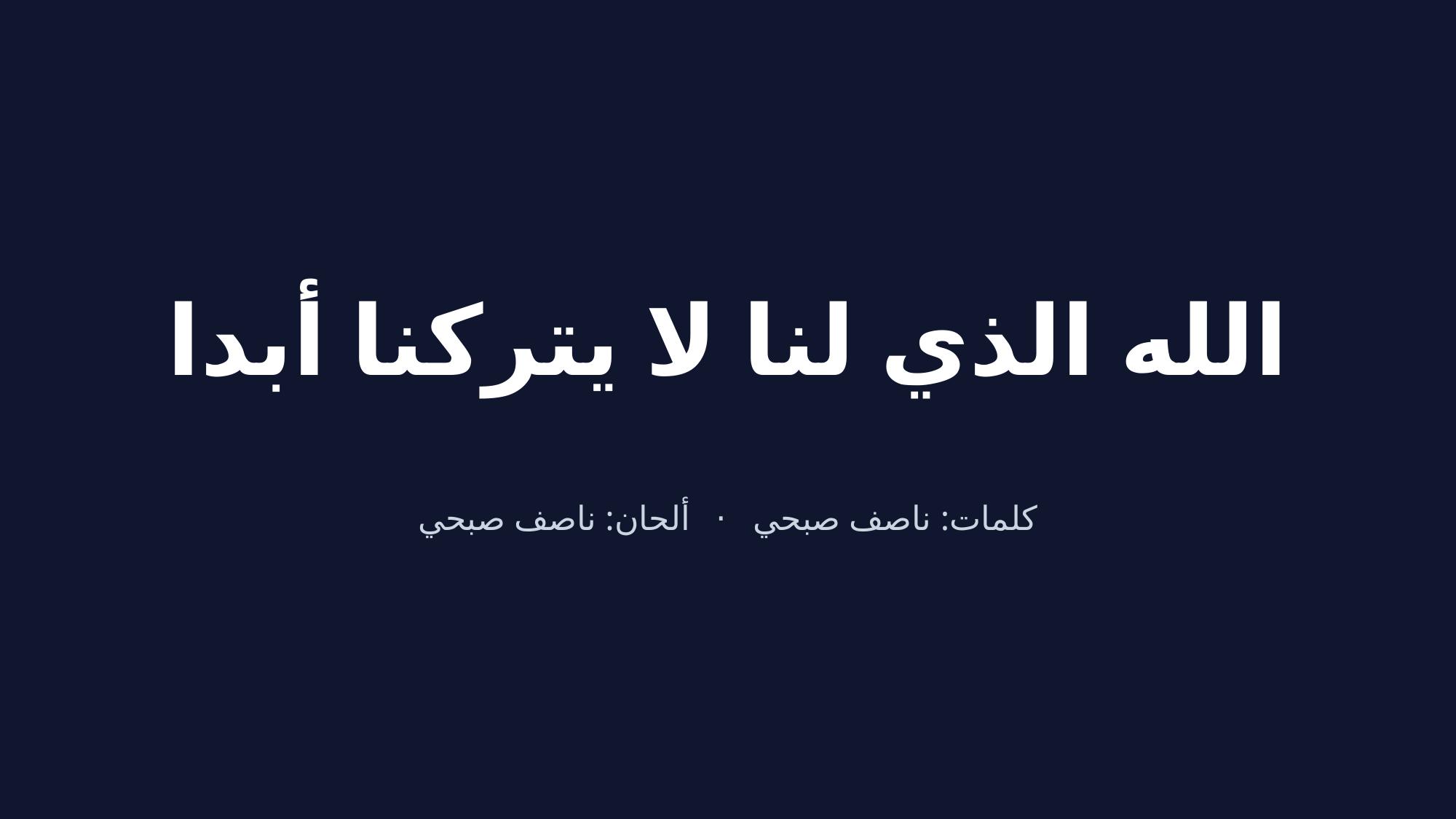

الله الذي لنا لا يتركنا أبدا
كلمات: ناصف صبحي   ·   ألحان: ناصف صبحي